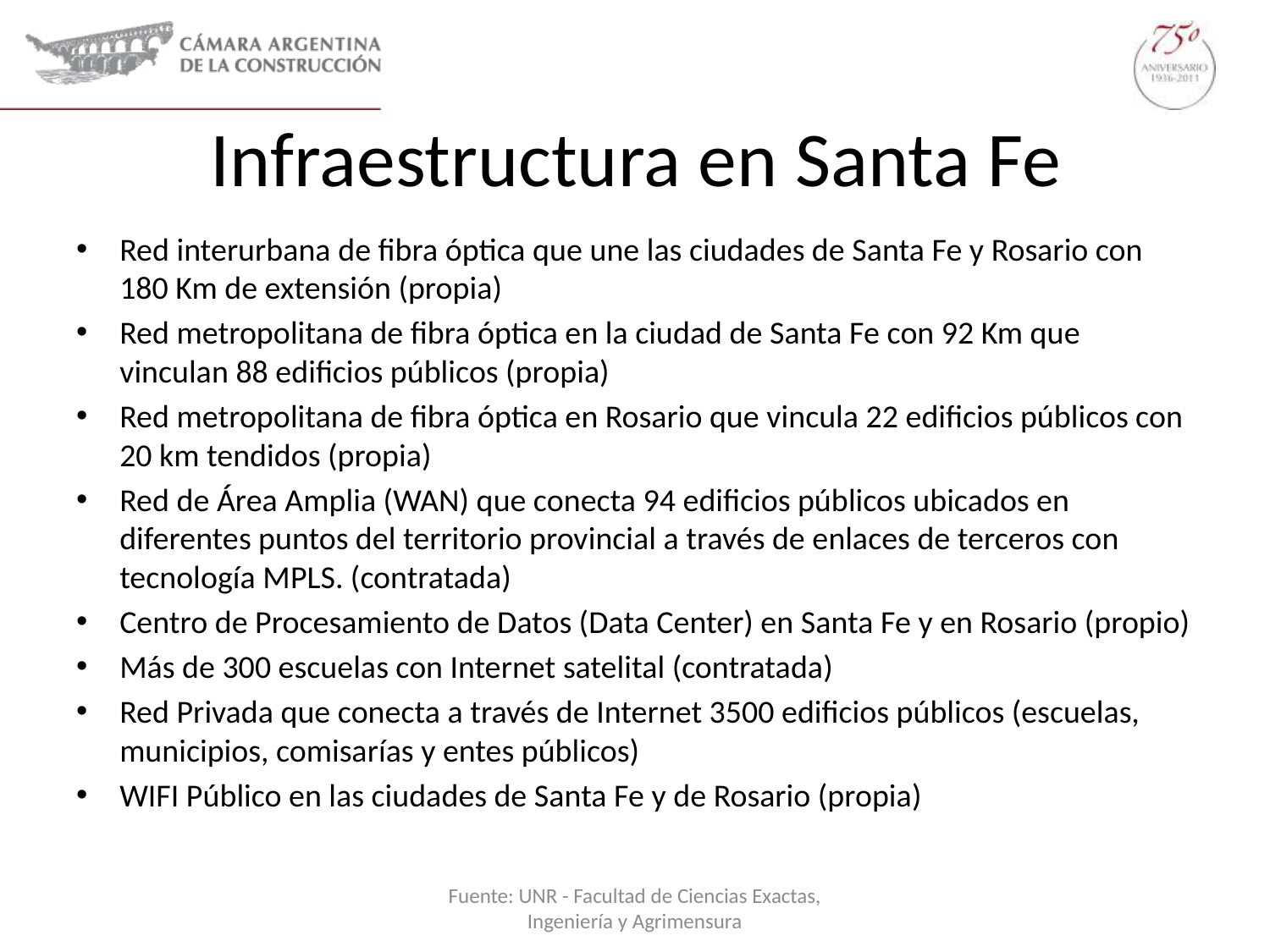

# Infraestructura en Santa Fe
Red interurbana de fibra óptica que une las ciudades de Santa Fe y Rosario con 180 Km de extensión (propia)
Red metropolitana de fibra óptica en la ciudad de Santa Fe con 92 Km que vinculan 88 edificios públicos (propia)
Red metropolitana de fibra óptica en Rosario que vincula 22 edificios públicos con 20 km tendidos (propia)
Red de Área Amplia (WAN) que conecta 94 edificios públicos ubicados en diferentes puntos del territorio provincial a través de enlaces de terceros con tecnología MPLS. (contratada)
Centro de Procesamiento de Datos (Data Center) en Santa Fe y en Rosario (propio)
Más de 300 escuelas con Internet satelital (contratada)
Red Privada que conecta a través de Internet 3500 edificios públicos (escuelas, municipios, comisarías y entes públicos)
WIFI Público en las ciudades de Santa Fe y de Rosario (propia)
Fuente: UNR - Facultad de Ciencias Exactas, Ingeniería y Agrimensura